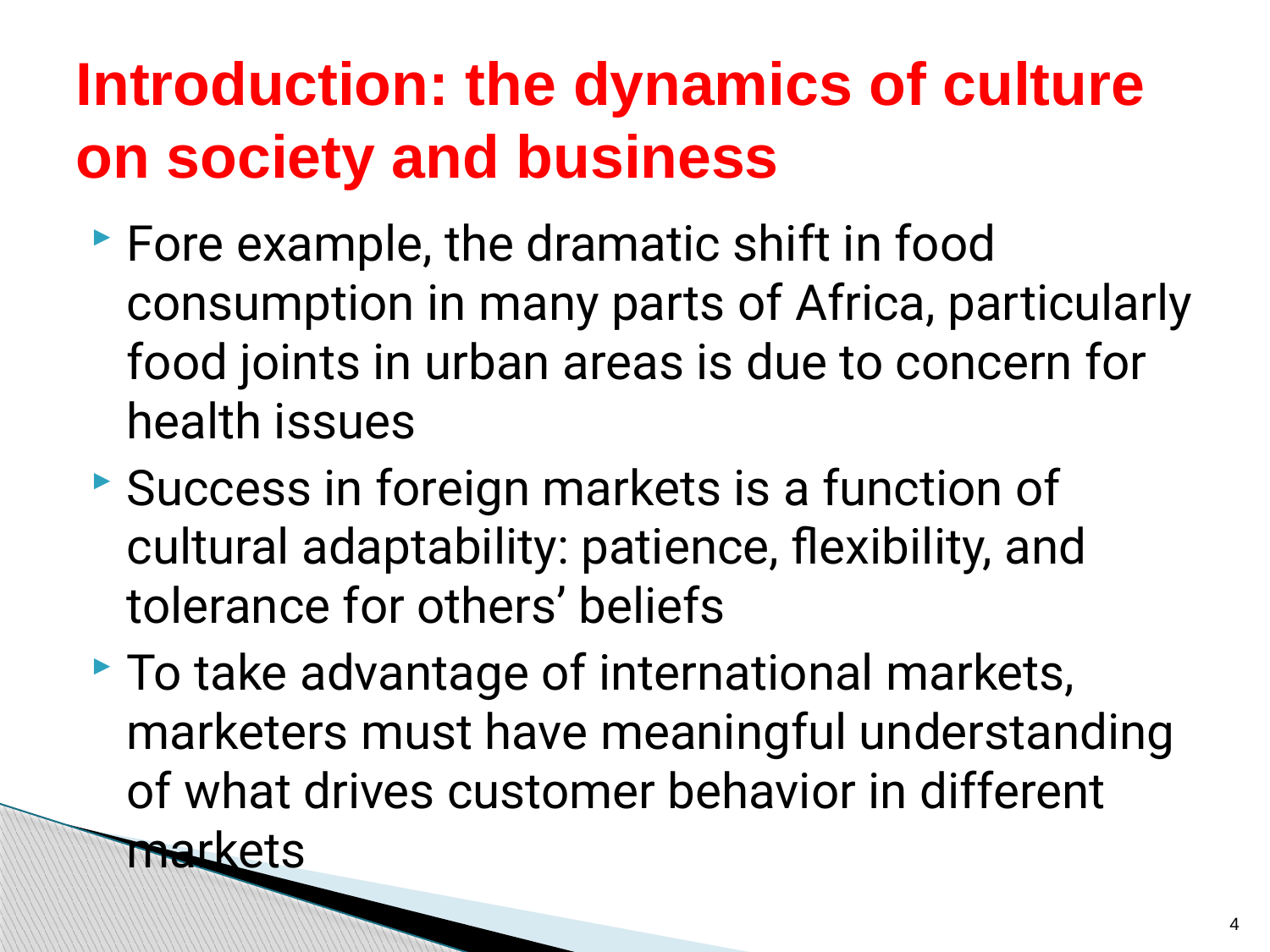

# Introduction: the dynamics of culture on society and business
Fore example, the dramatic shift in food consumption in many parts of Africa, particularly food joints in urban areas is due to concern for health issues
Success in foreign markets is a function of cultural adaptability: patience, flexibility, and tolerance for others’ beliefs
To take advantage of international markets, marketers must have meaningful understanding of what drives customer behavior in different markets
4